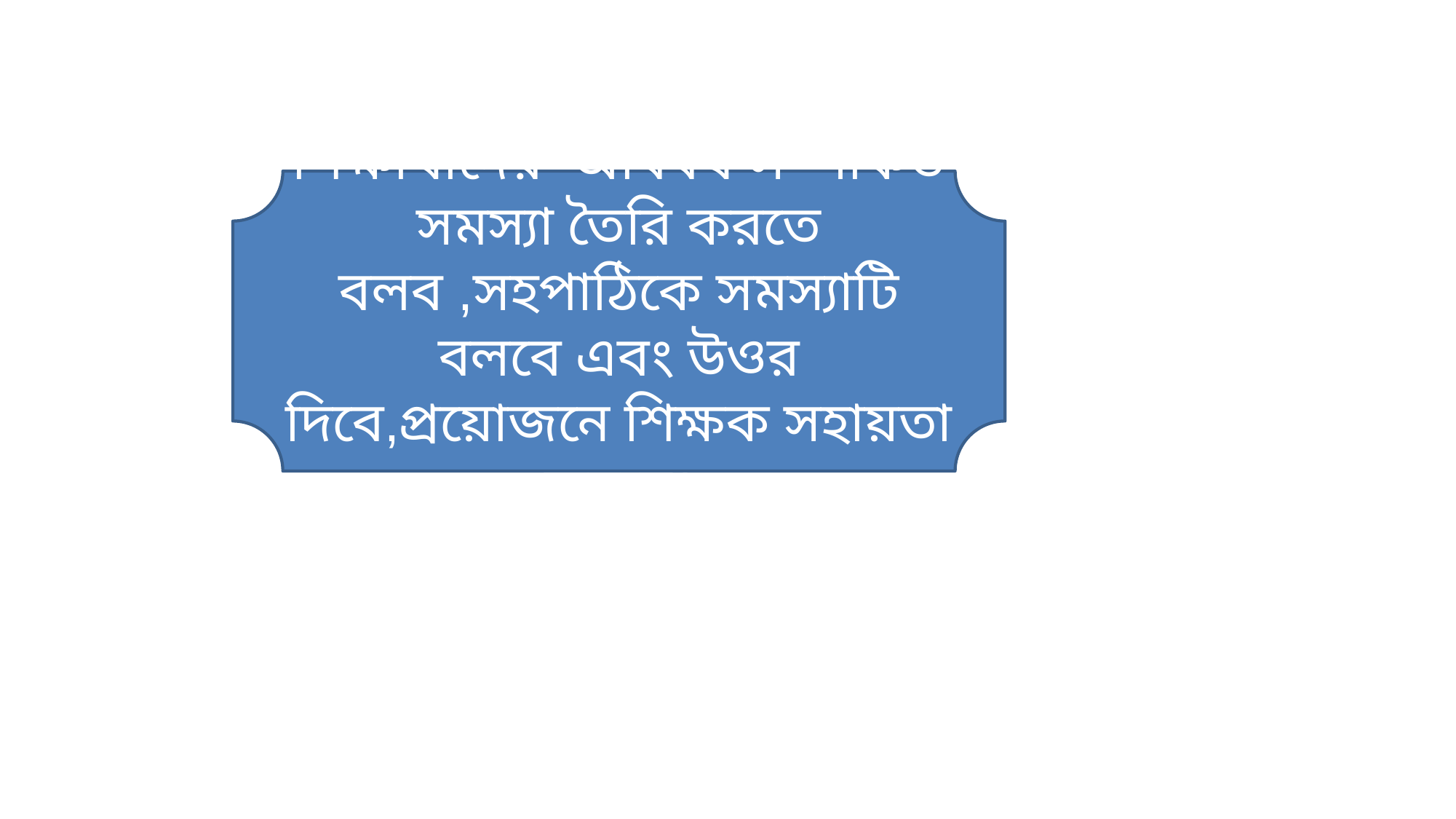

শিক্ষার্থীদের  অধিবর্ষ সম্পর্কিত সমস্যা তৈরি করতে বলব ,সহপাঠিকে সমস্যাটি বলবে এবং উওর দিবে,প্রয়োজনে শিক্ষক সহায়তা করবে।